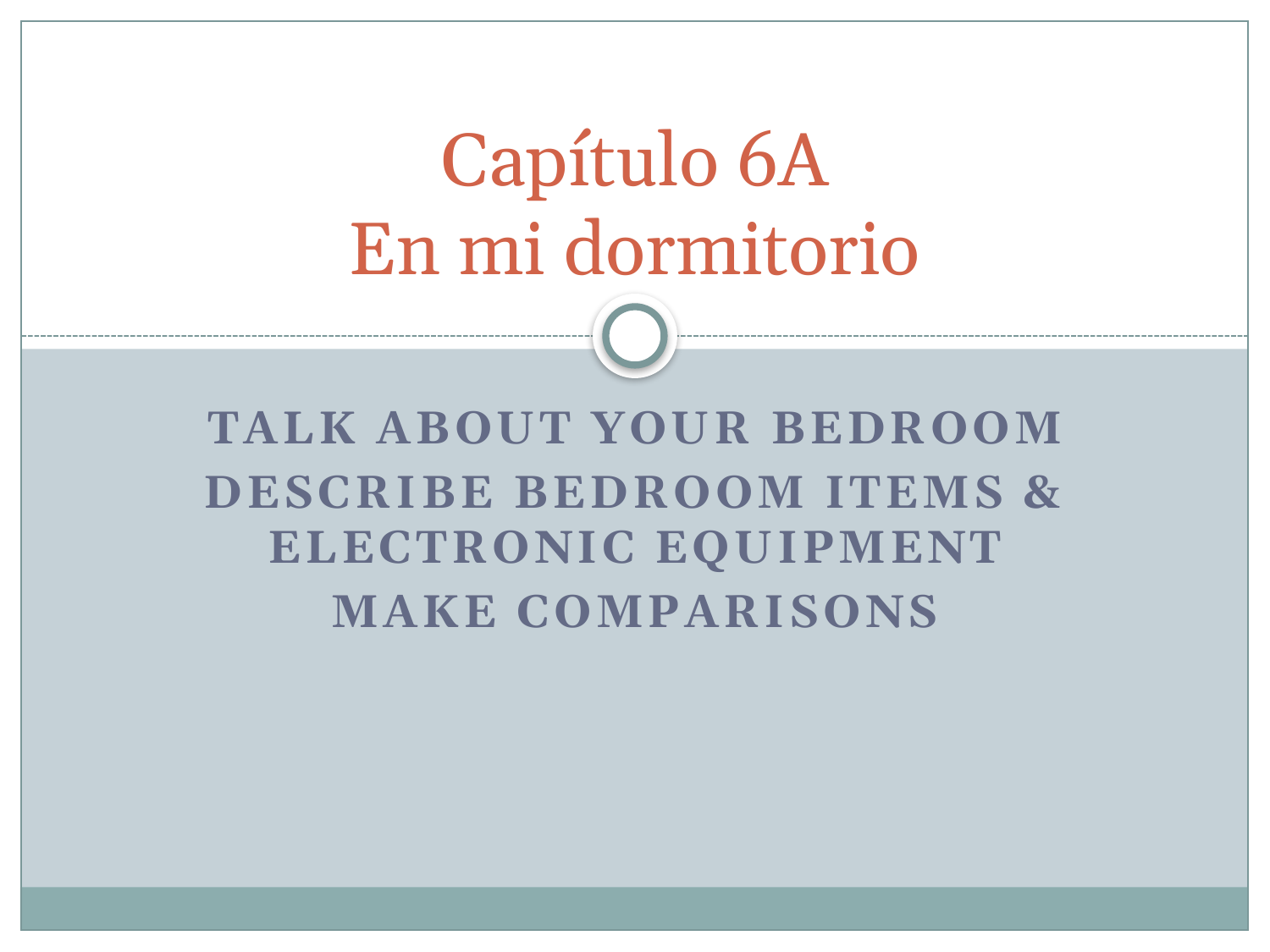

# Capítulo 6A En mi dormitorio
Talk about your bedroom
Describe bedroom items & electronic equipment
Make comparisons